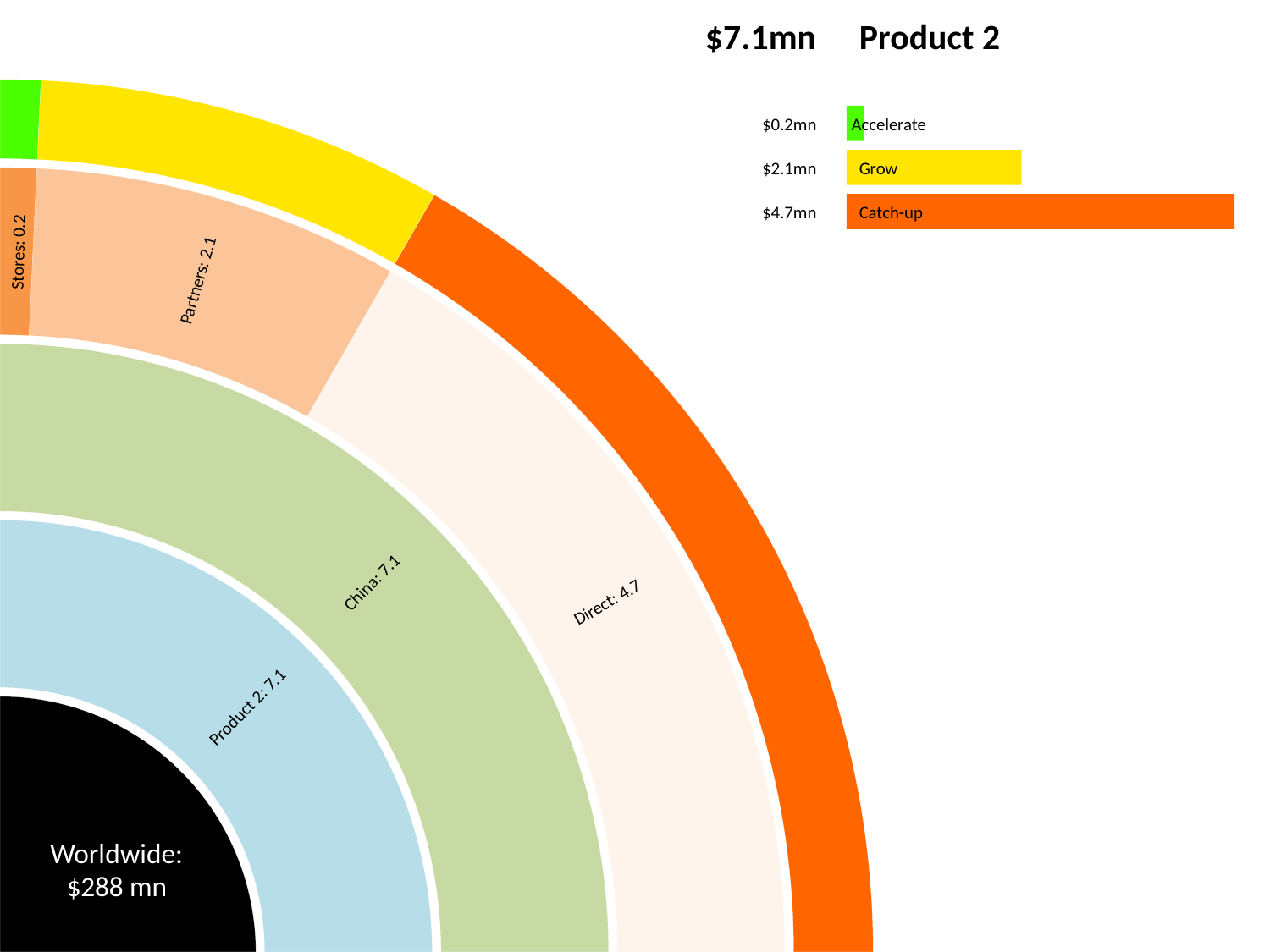

$7.1mn
Product 2

$0.2mn
Accelerate
$2.1mn
Grow

$4.7mn
Catch-up
Stores: 0.2
Partners: 2.1

China: 7.1
Direct: 4.7

Product 2: 7.1
Worldwide:
$288 mn